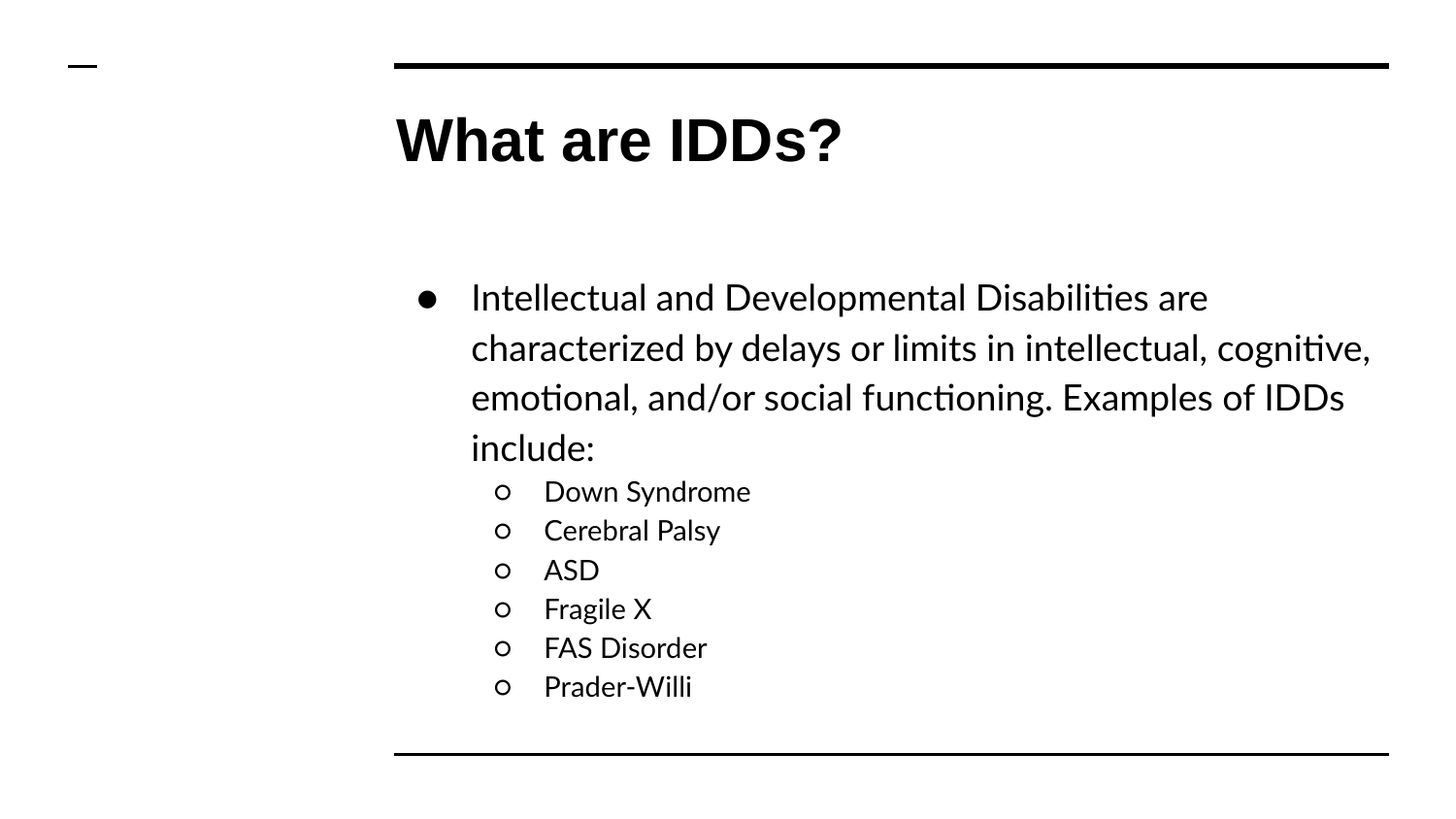

# What are IDDs?
Intellectual and Developmental Disabilities are characterized by delays or limits in intellectual, cognitive, emotional, and/or social functioning. Examples of IDDs include:
Down Syndrome
Cerebral Palsy
ASD
Fragile X
FAS Disorder
Prader-Willi